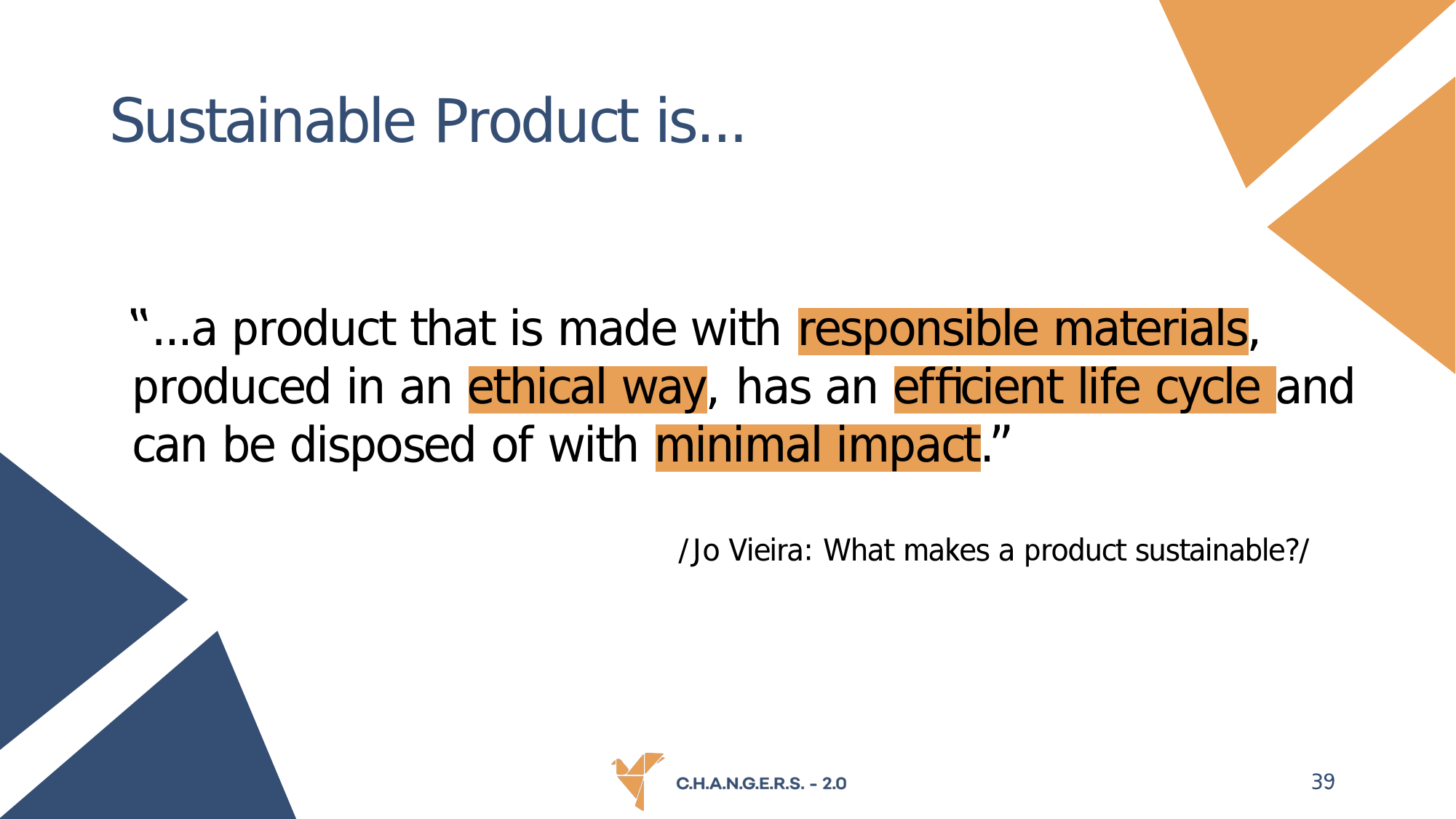

# Sustainable Product is…
“…a product that is made with responsible materials, produced in an ethical way, has an efficient life cycle and can be disposed of with minimal impact.”

					/Jo Vieira: What makes a product sustainable?/